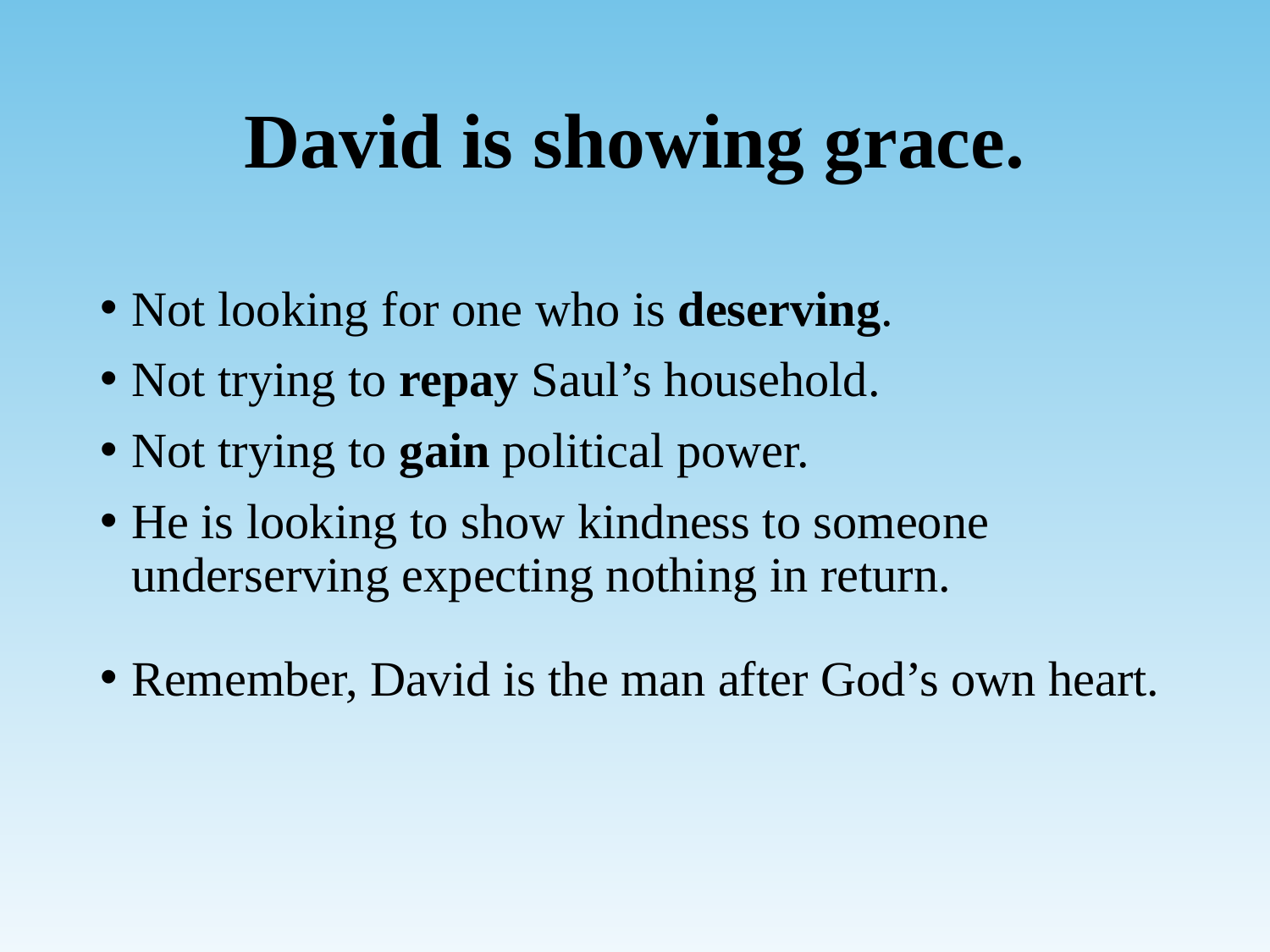

# David is showing grace.
Not looking for one who is deserving.
Not trying to repay Saul’s household.
Not trying to gain political power.
He is looking to show kindness to someone underserving expecting nothing in return.

Remember, David is the man after God’s own heart.